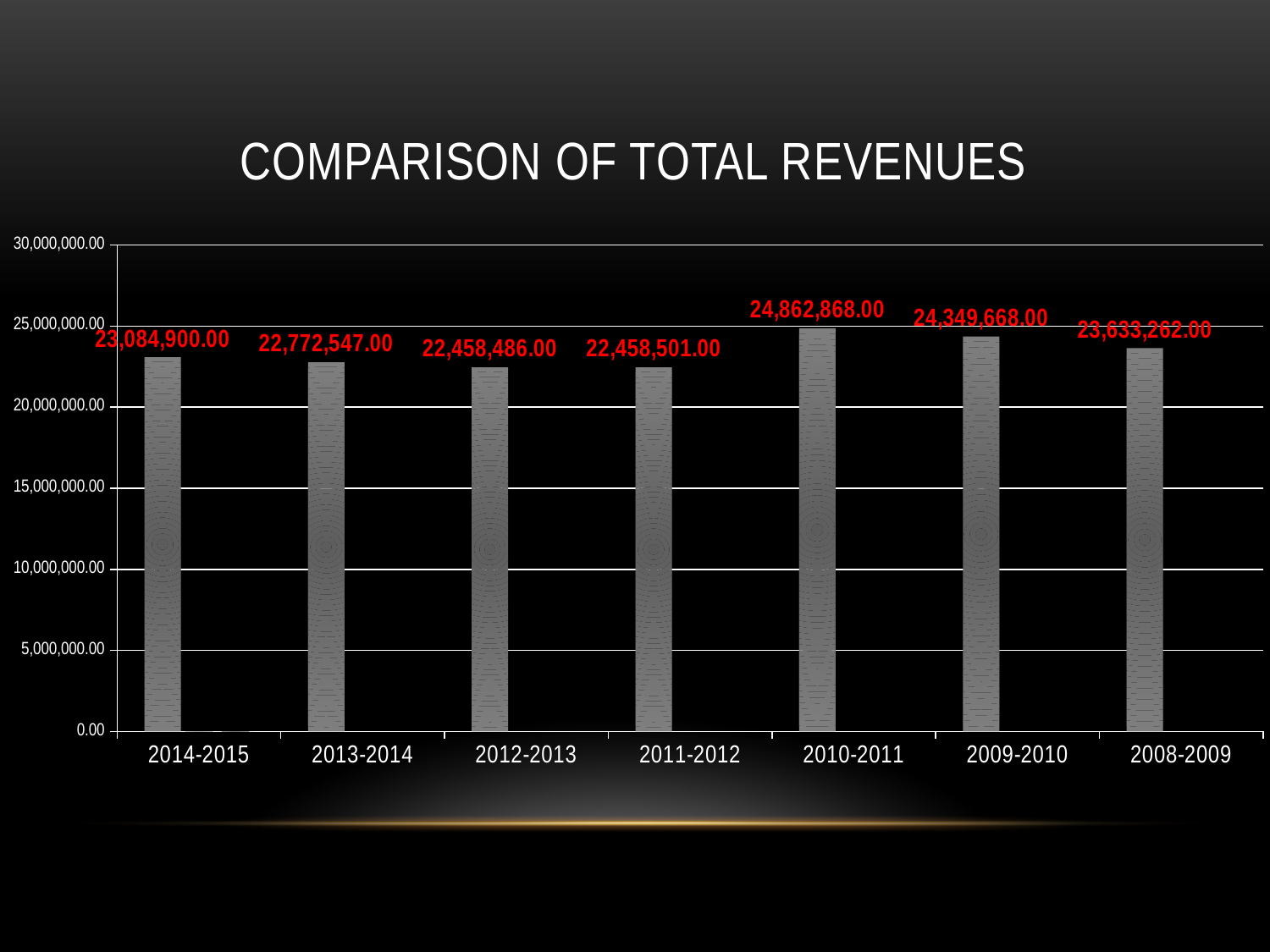

# Comparison of TOTAL REVENUES

[unsupported chart]